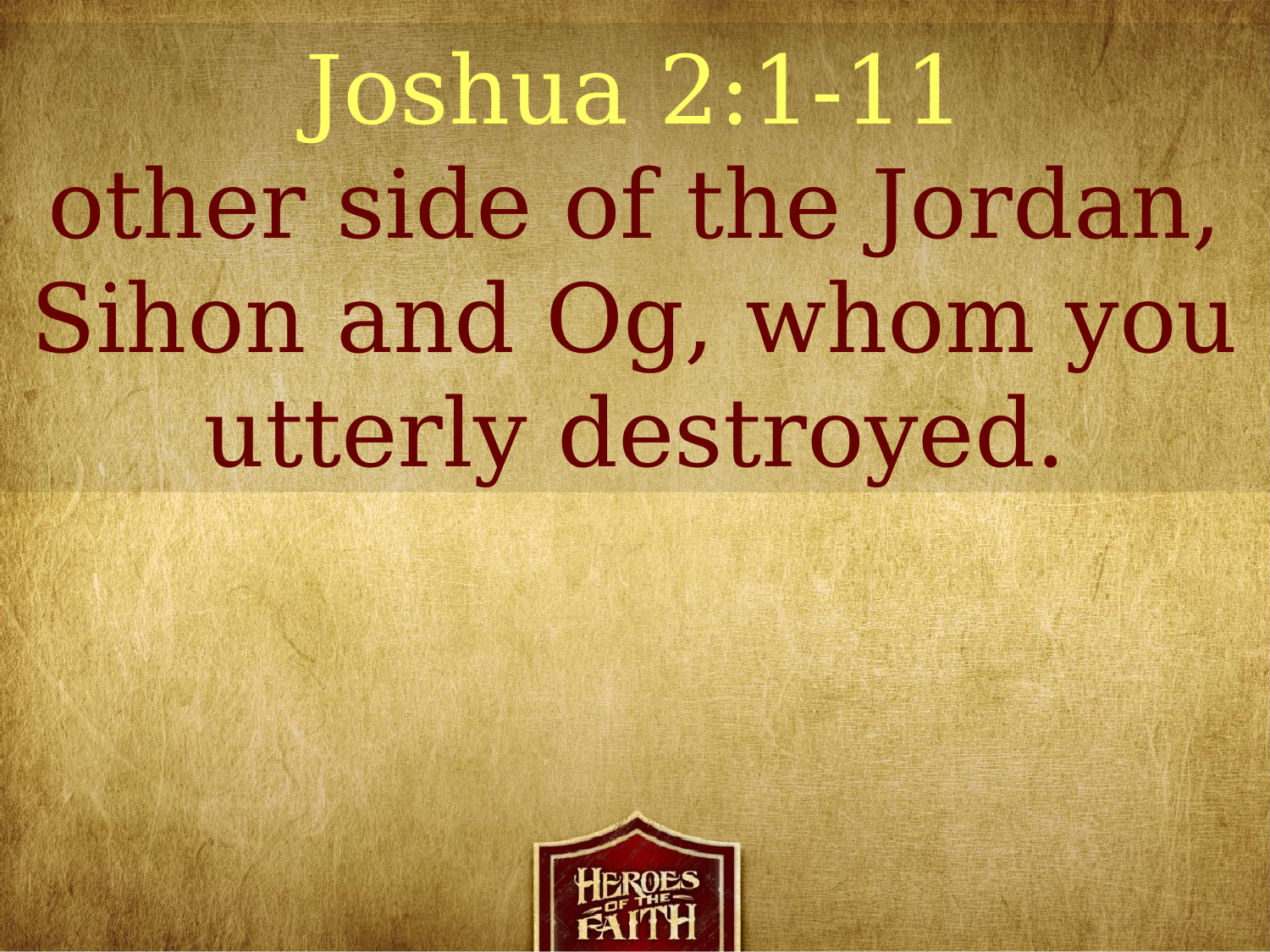

Joshua 2:1-11
other side of the Jordan, Sihon and Og, whom you utterly destroyed.